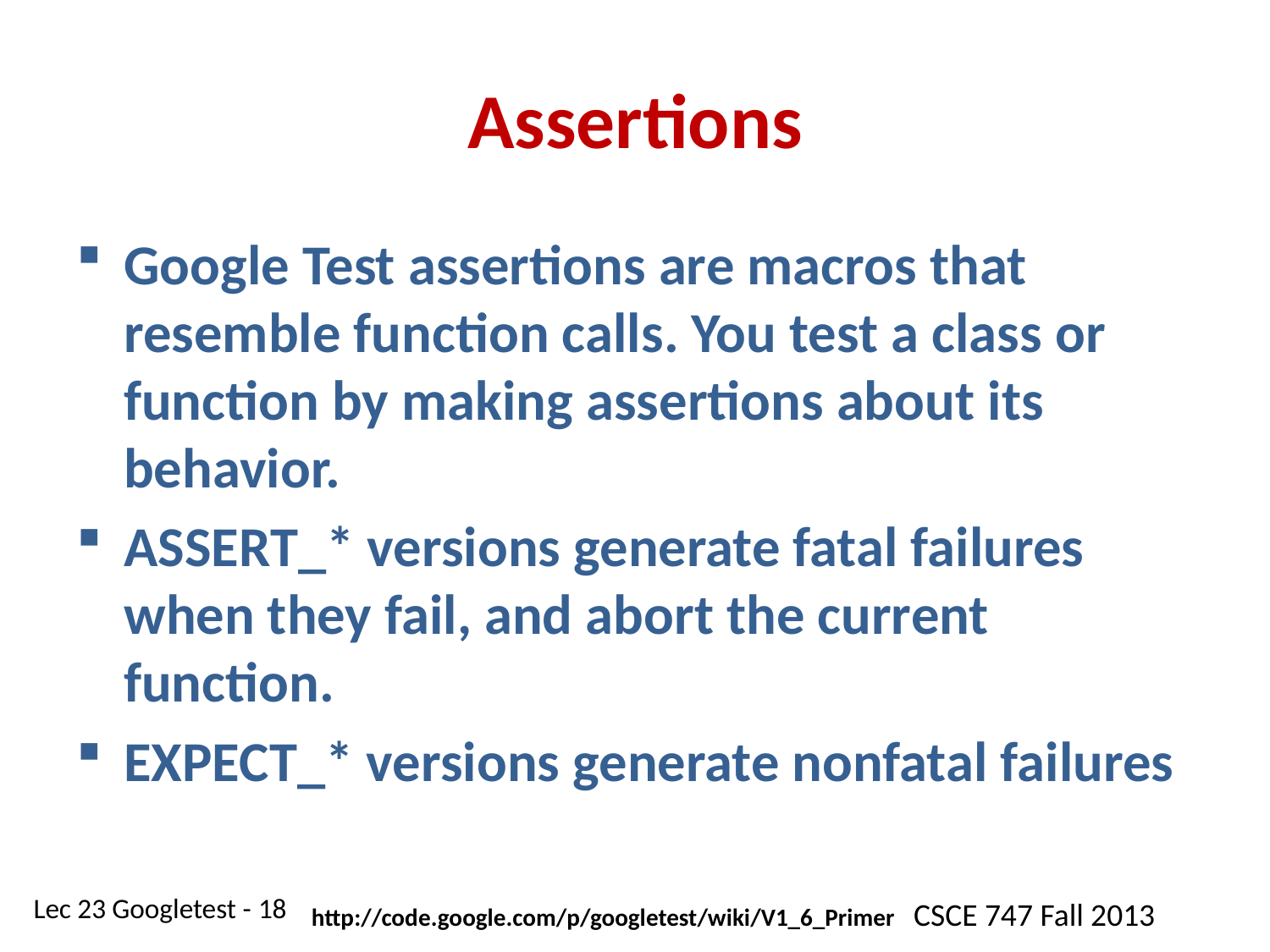

# Assertions
Google Test assertions are macros that resemble function calls. You test a class or function by making assertions about its behavior.
ASSERT_* versions generate fatal failures when they fail, and abort the current function.
EXPECT_* versions generate nonfatal failures

http://code.google.com/p/googletest/wiki/V1_6_Primer